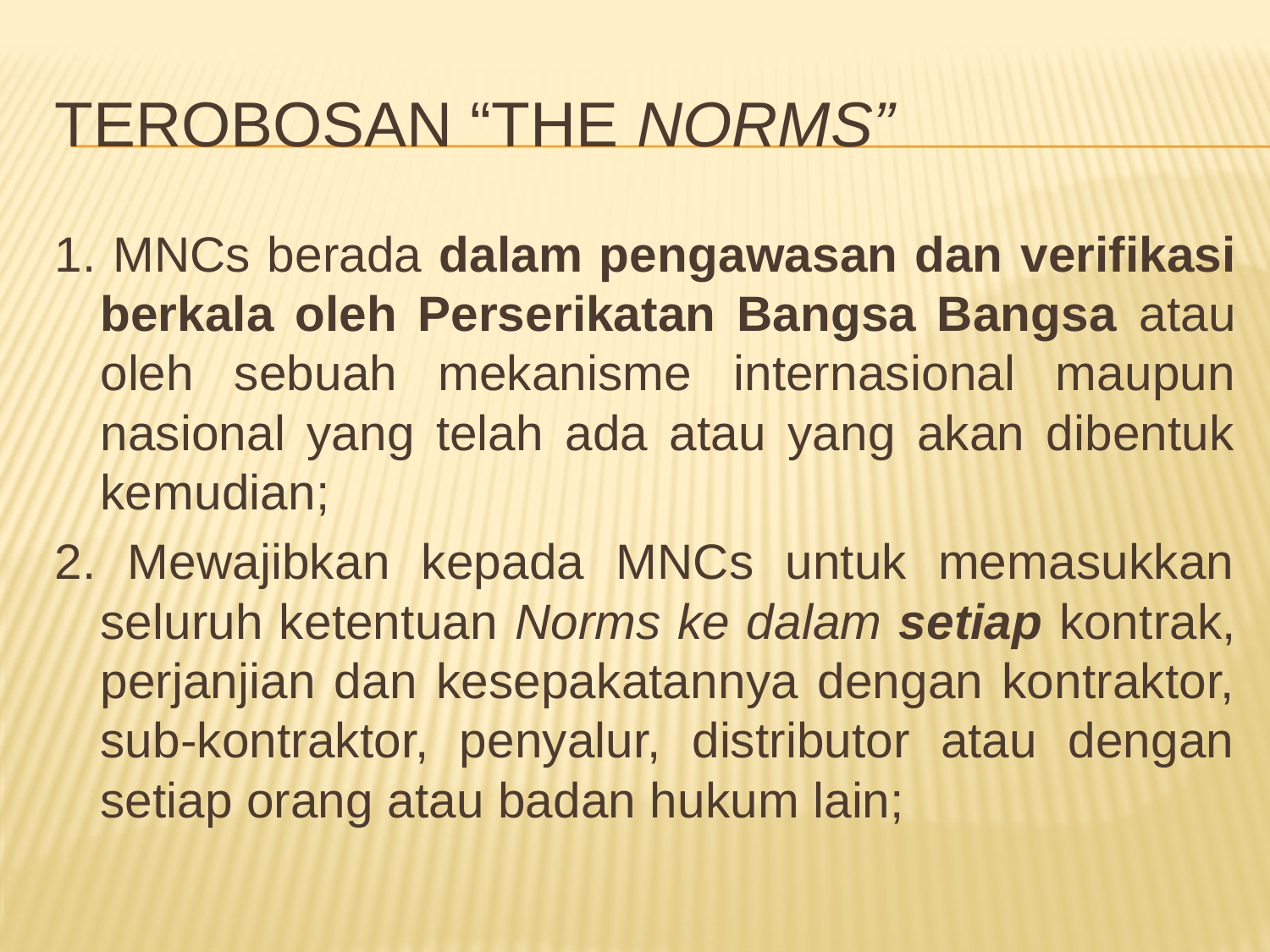

# Terobosan “The Norms”
1. MNCs berada dalam pengawasan dan verifikasi berkala oleh Perserikatan Bangsa Bangsa atau oleh sebuah mekanisme internasional maupun nasional yang telah ada atau yang akan dibentuk kemudian;
2. Mewajibkan kepada MNCs untuk memasukkan seluruh ketentuan Norms ke dalam setiap kontrak, perjanjian dan kesepakatannya dengan kontraktor, sub-kontraktor, penyalur, distributor atau dengan setiap orang atau badan hukum lain;